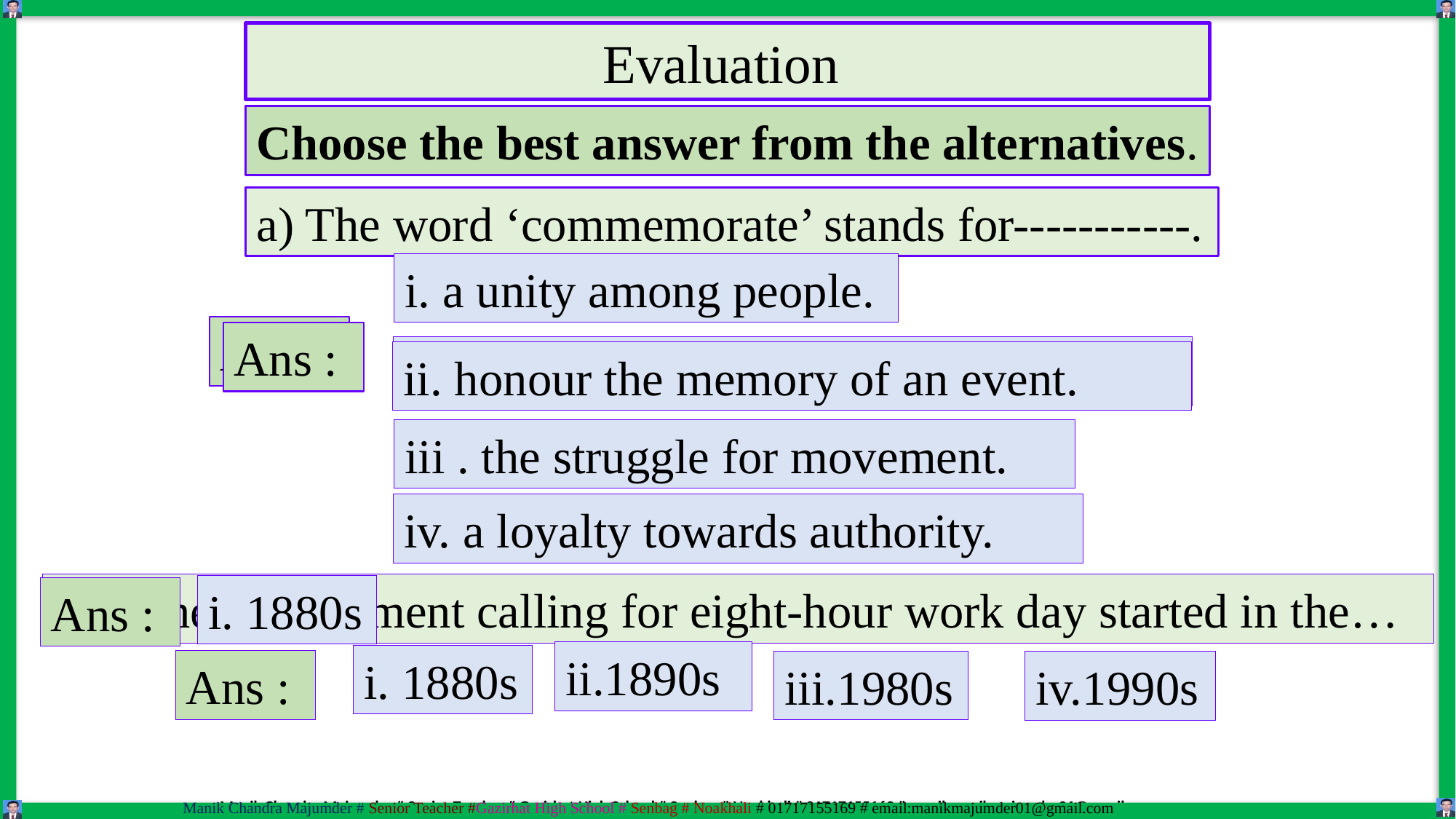

Evaluation
Choose the best answer from the alternatives.
a) The word ‘commemorate’ stands for-----------.
i. a unity among people.
Ans :
Ans :
ii. honour the memory of an event.
ii. honour the memory of an event.
iii . the struggle for movement.
iv. a loyalty towards authority.
 b)  A new movement calling for eight-hour work day started in the…
i. 1880s
Ans :
ii.1890s
i. 1880s
Ans :
iii.1980s
iv.1990s